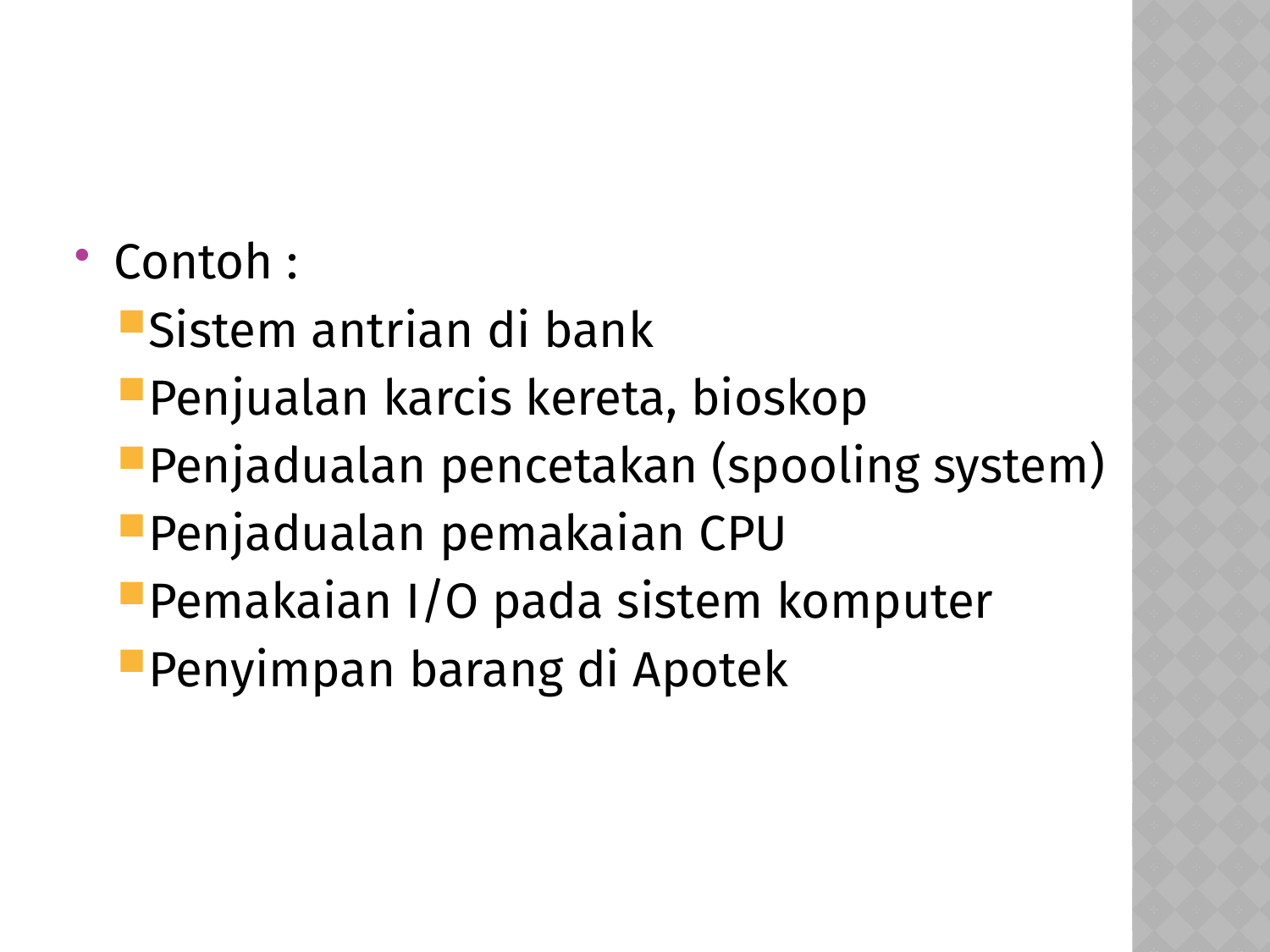

#
Contoh :
Sistem antrian di bank
Penjualan karcis kereta, bioskop
Penjadualan pencetakan (spooling system)
Penjadualan pemakaian CPU
Pemakaian I/O pada sistem komputer
Penyimpan barang di Apotek